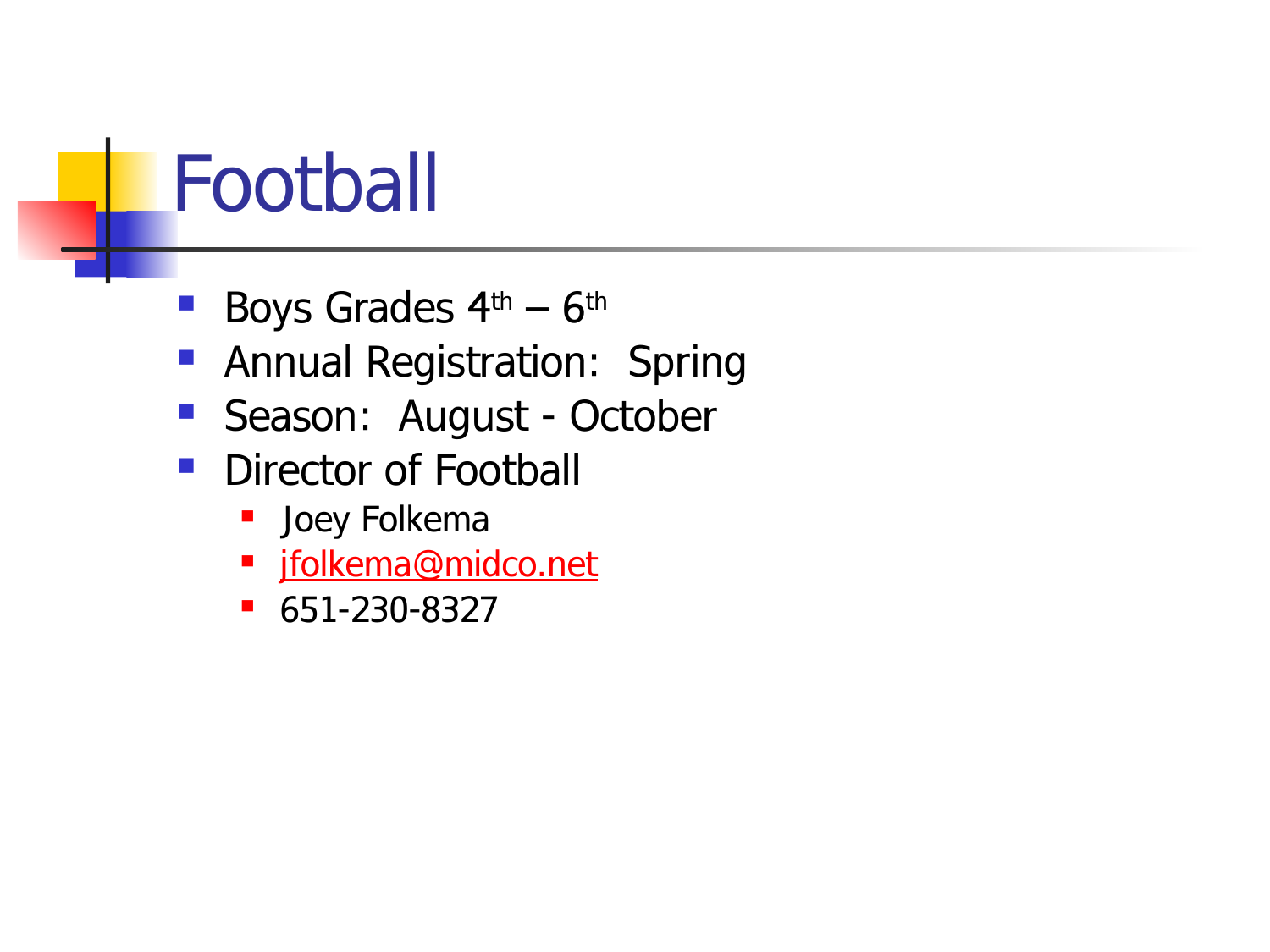

# Football
Boys Grades 4th – 6th
Annual Registration:  Spring
Season:  August - October
Director of Football
Joey Folkema
jfolkema@midco.net
651-230-8327